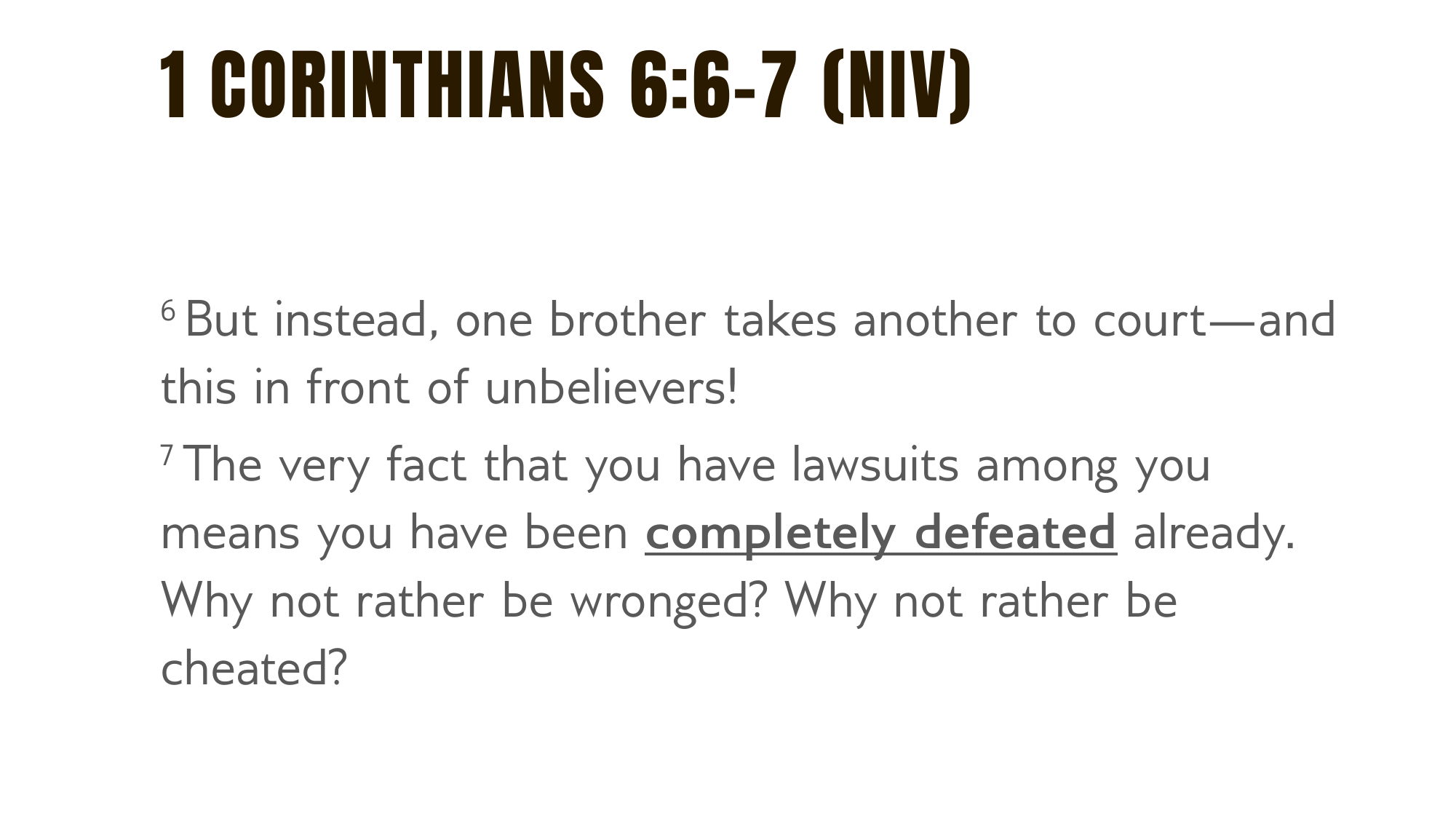

# 1 Corinthians 6:6-7 (NIV)
6 But instead, one brother takes another to court—and this in front of unbelievers!
7 The very fact that you have lawsuits among you means you have been completely defeated already. Why not rather be wronged? Why not rather be cheated?